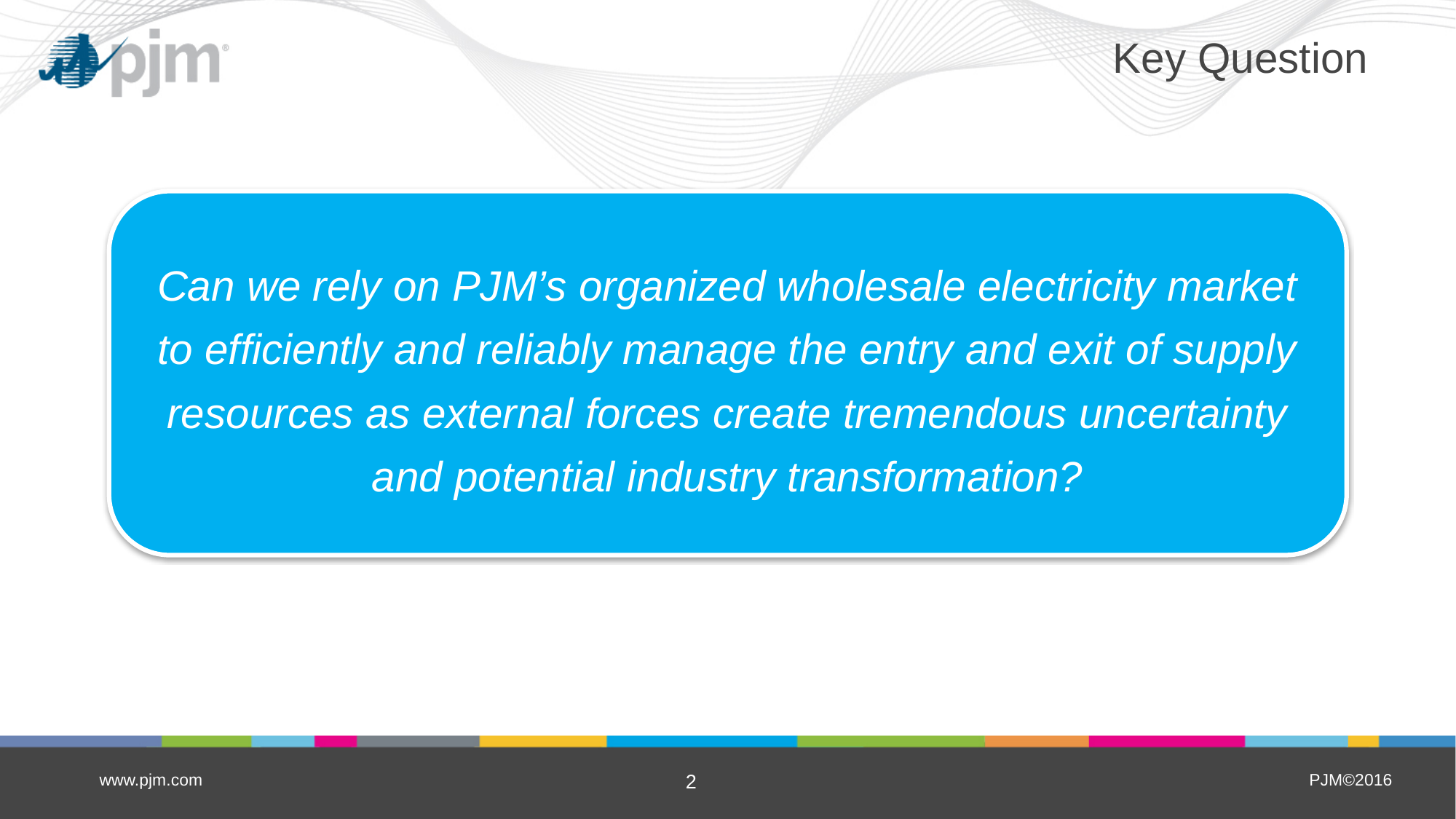

# Key Question
Can we rely on PJM’s organized wholesale electricity market to efficiently and reliably manage the entry and exit of supply resources as external forces create tremendous uncertainty and potential industry transformation?
www.pjm.com